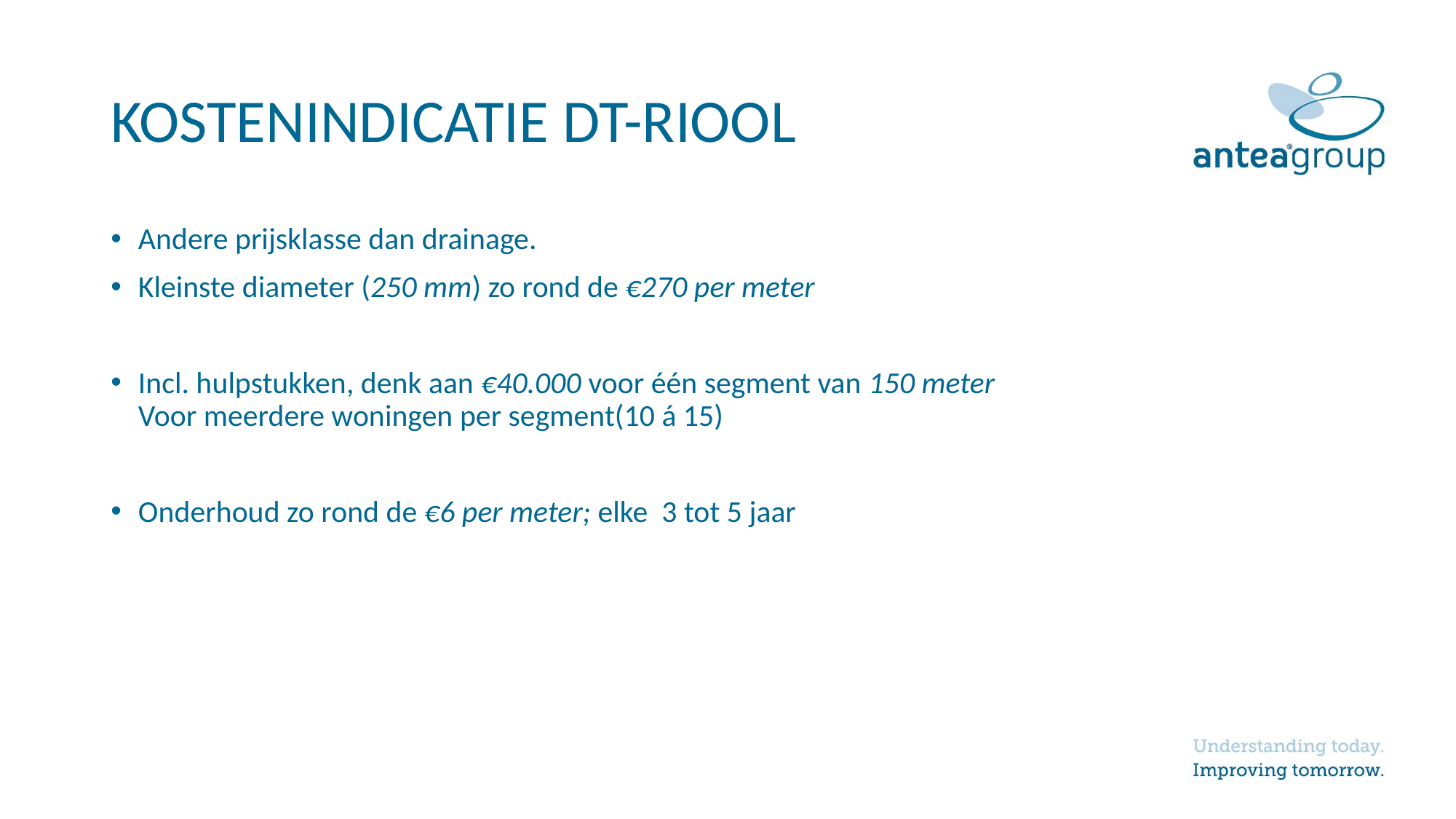

# KOSTENINDICATIE DT-RIOOL
Andere prijsklasse dan drainage.
Kleinste diameter (250 mm) zo rond de €270 per meter

Incl. hulpstukken, denk aan €40.000 voor één segment van 150 meter
Voor meerdere woningen per segment(10 á 15)

Onderhoud zo rond de €6 per meter; elke  3 tot 5 jaar